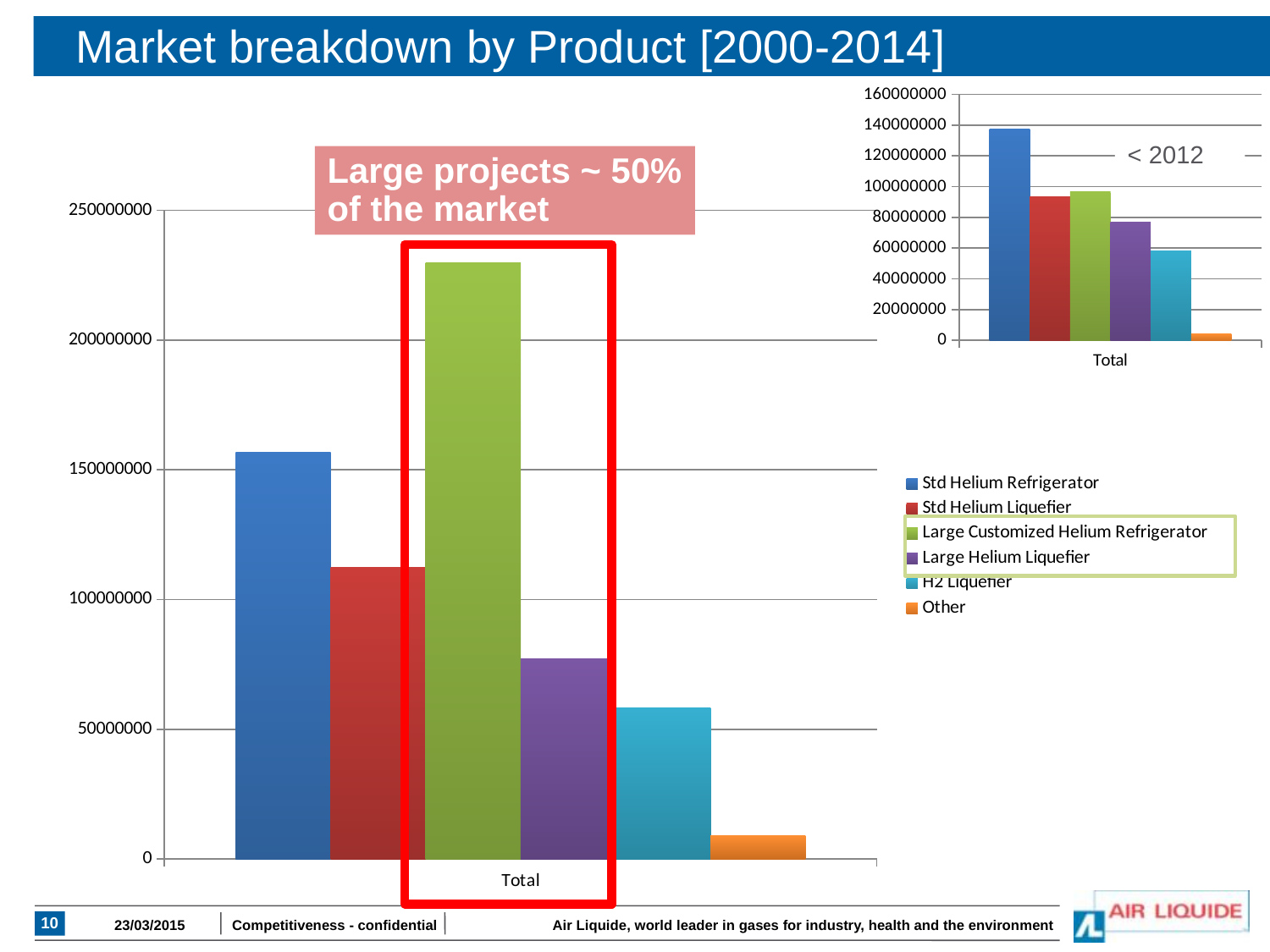

# Market breakdown by Product [2000-2014]

### Chart

| Category | Std Helium Refrigerator | Std Helium Liquefier | Large Customized Helium Refrigerator | Large Helium Liquefier | H2 Liquefier | Other |
|---|---|---|---|---|---|---|
| Total | 137641412.61538324 | 93540000.0 | 96524780.0 | 77169800.0 | 58275001.0 | 4000000.0 |
< 2012
Large projects ~ 50% of the market

### Chart

| Category | Std Helium Refrigerator | Std Helium Liquefier | Large Customized Helium Refrigerator | Large Helium Liquefier | H2 Liquefier | Other |
|---|---|---|---|---|---|---|
| Total | 156624221.61538365 | 112450000.0 | 229684780.0 | 77169800.0 | 58275001.0 | 9100000.0 |